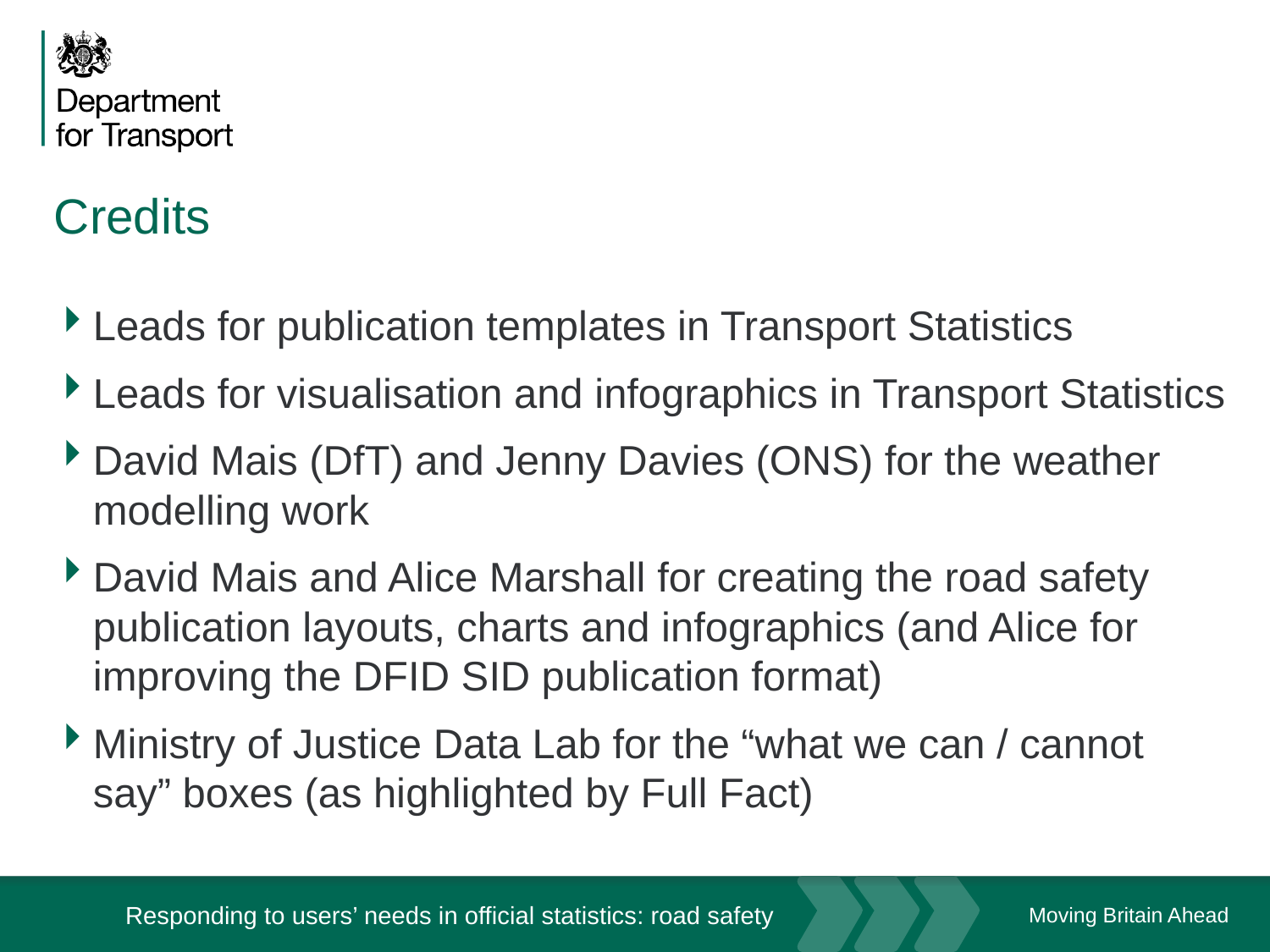

# Credits
Leads for publication templates in Transport Statistics
Leads for visualisation and infographics in Transport Statistics
David Mais (DfT) and Jenny Davies (ONS) for the weather modelling work
David Mais and Alice Marshall for creating the road safety publication layouts, charts and infographics (and Alice for improving the DFID SID publication format)
Ministry of Justice Data Lab for the “what we can / cannot say” boxes (as highlighted by Full Fact)
Responding to users’ needs in official statistics: road safety
28 April '17